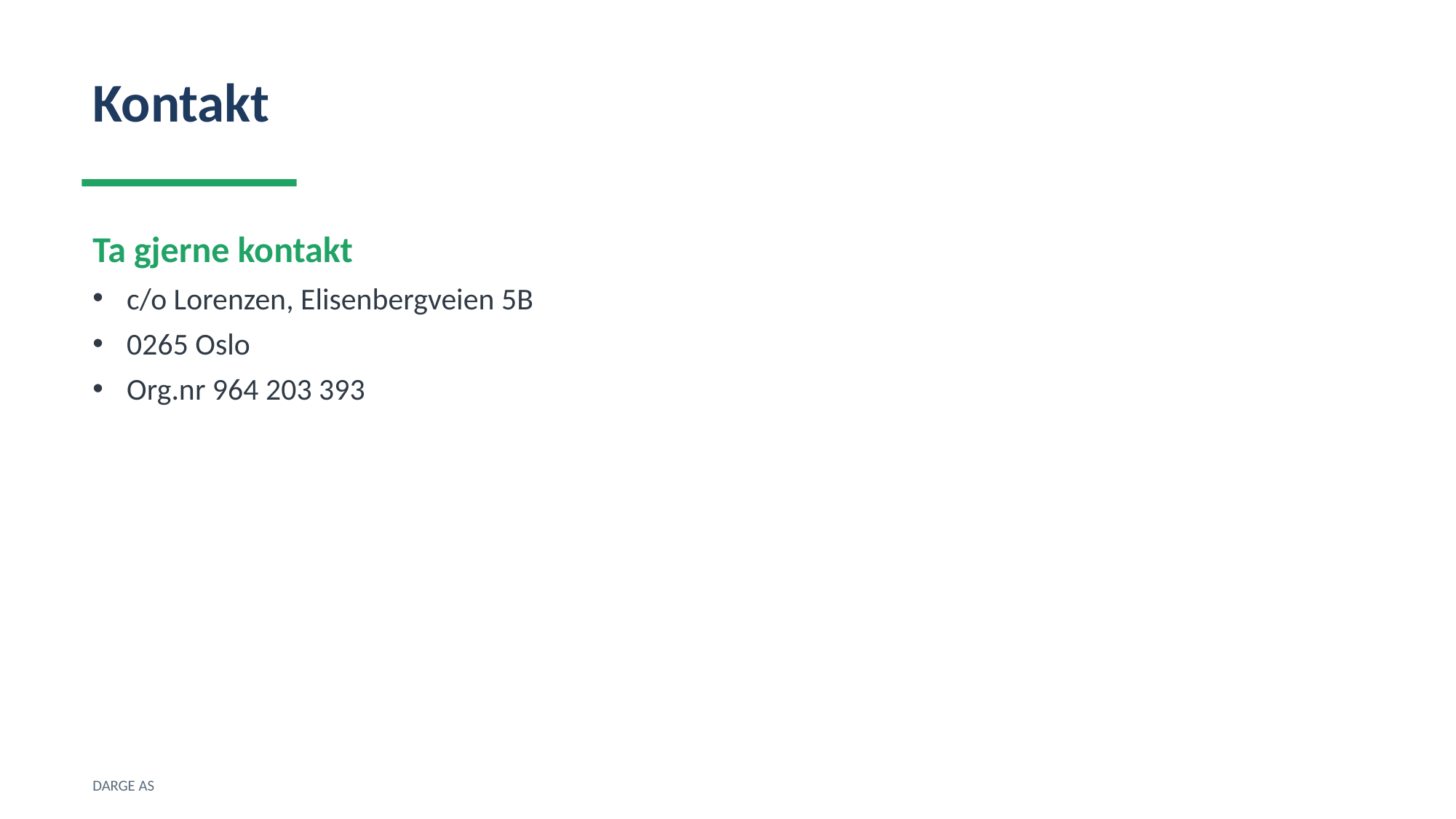

Kontakt

Ta gjerne kontakt
c/o Lorenzen, Elisenbergveien 5B
0265 Oslo
Org.nr 964 203 393
DARGE AS